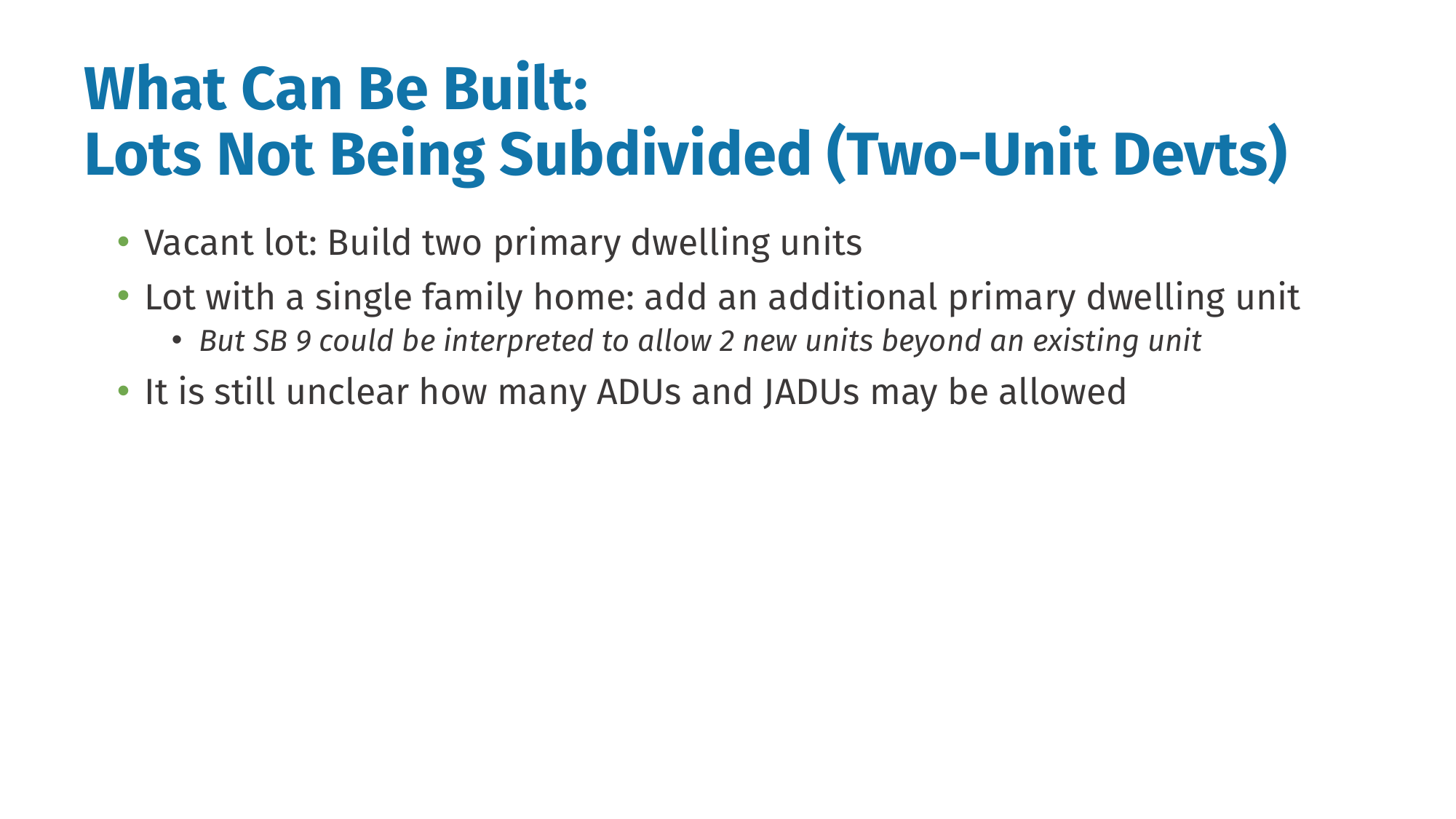

# What Can Be Built: Lots Not Being Subdivided (Two-Unit Devts)
Vacant lot: Build two primary dwelling units
Lot with a single family home: add an additional primary dwelling unit
But SB 9 could be interpreted to allow 2 new units beyond an existing unit
It is still unclear how many ADUs and JADUs may be allowed